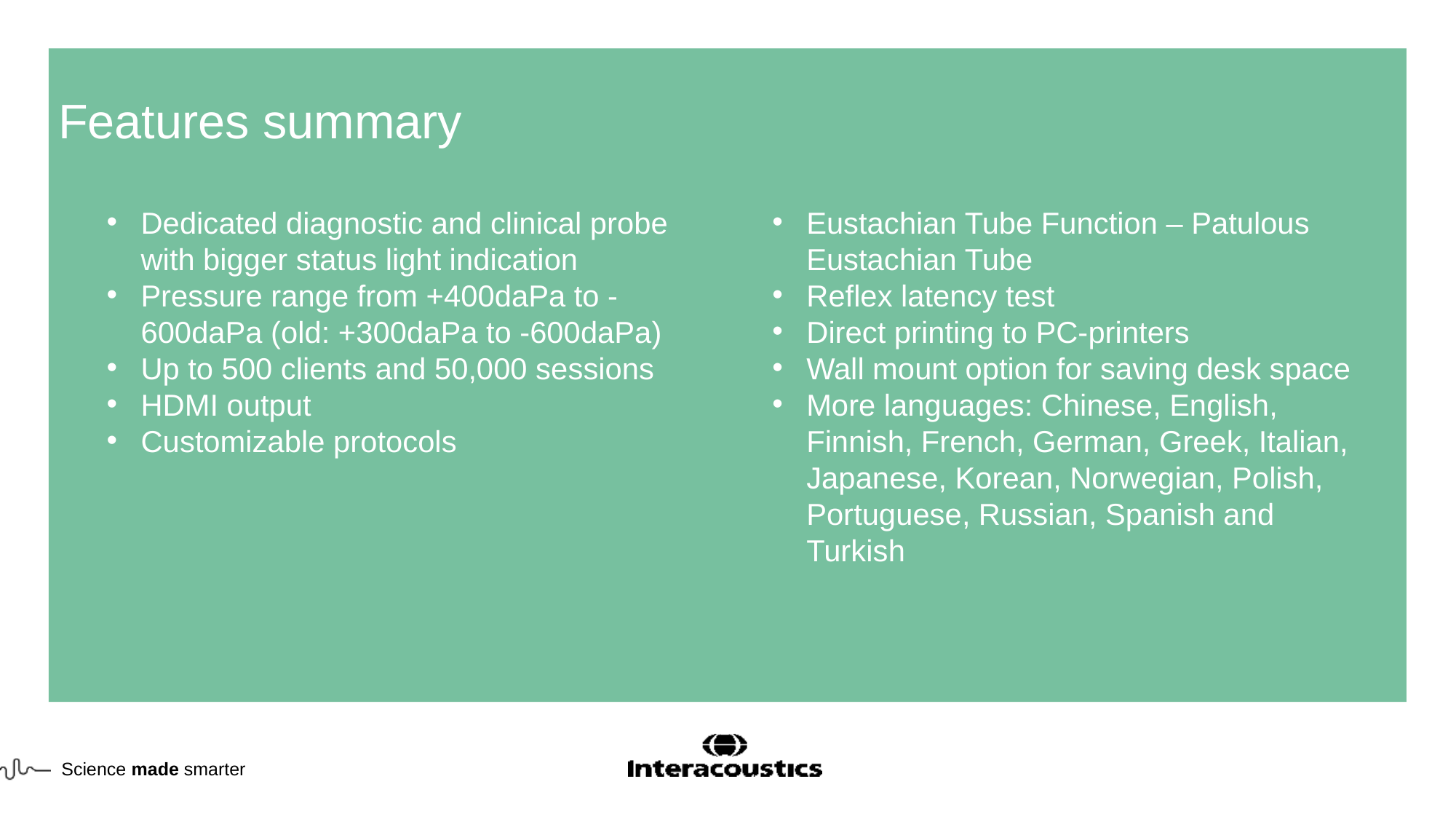

# Features summary

Dedicated diagnostic and clinical probe with bigger status light indication
Pressure range from +400daPa to -600daPa (old: +300daPa to -600daPa)
Up to 500 clients and 50,000 sessions
HDMI output
Customizable protocols

Eustachian Tube Function – Patulous Eustachian Tube
Reflex latency test
Direct printing to PC-printers
Wall mount option for saving desk space
More languages: Chinese, English, Finnish, French, German, Greek, Italian, Japanese, Korean, Norwegian, Polish, Portuguese, Russian, Spanish and Turkish